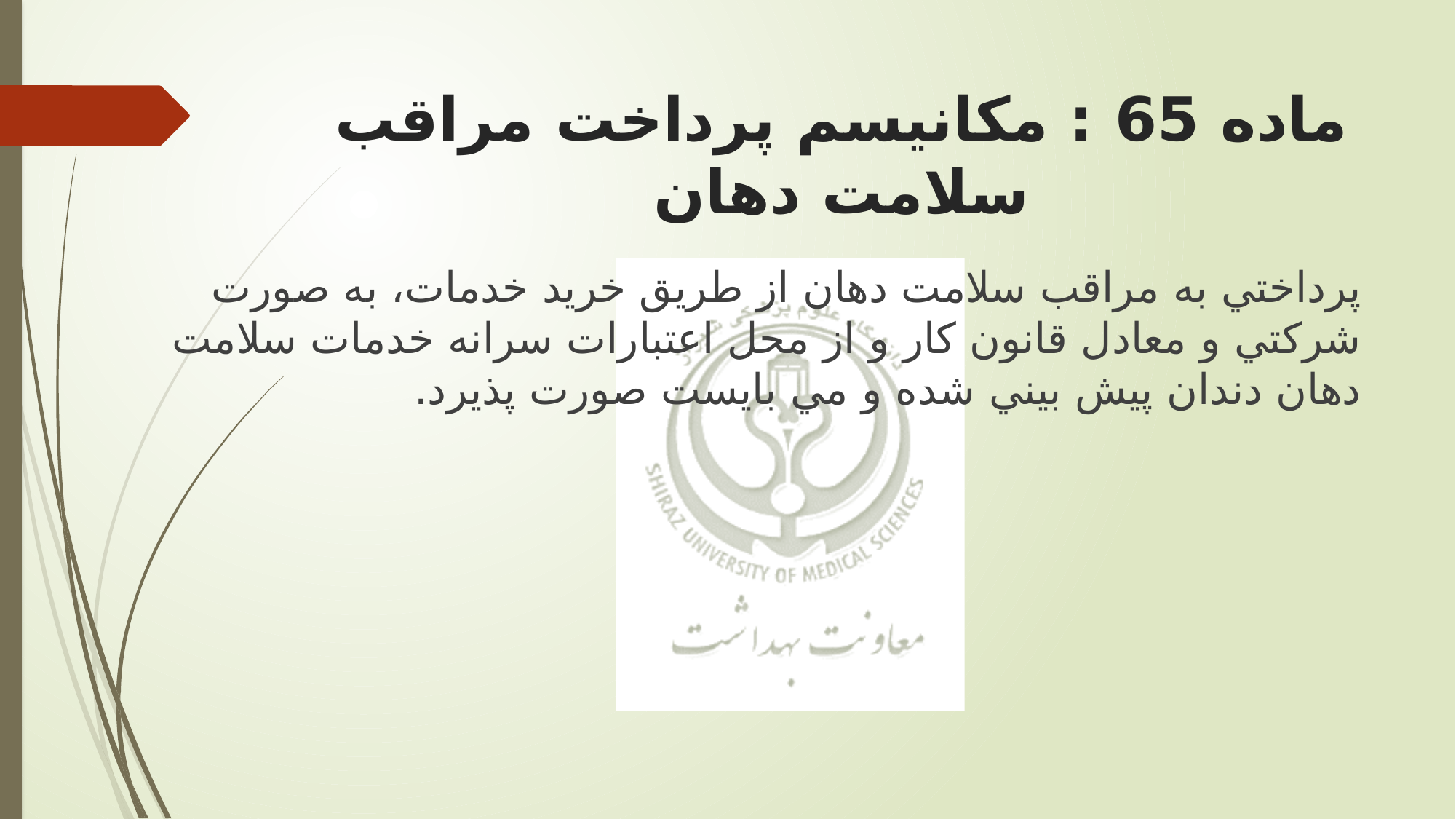

# ماده 65 : مکانيسم پرداخت مراقب سلامت دهان
پرداختي به مراقب سلامت دهان از طریق خرید خدمات، به صورت شركتي و معادل قانون كار و از محل اعتبارات سرانه خدمات سلامت دهان دندان پيش بيني شده و مي بایست صورت پذیرد.